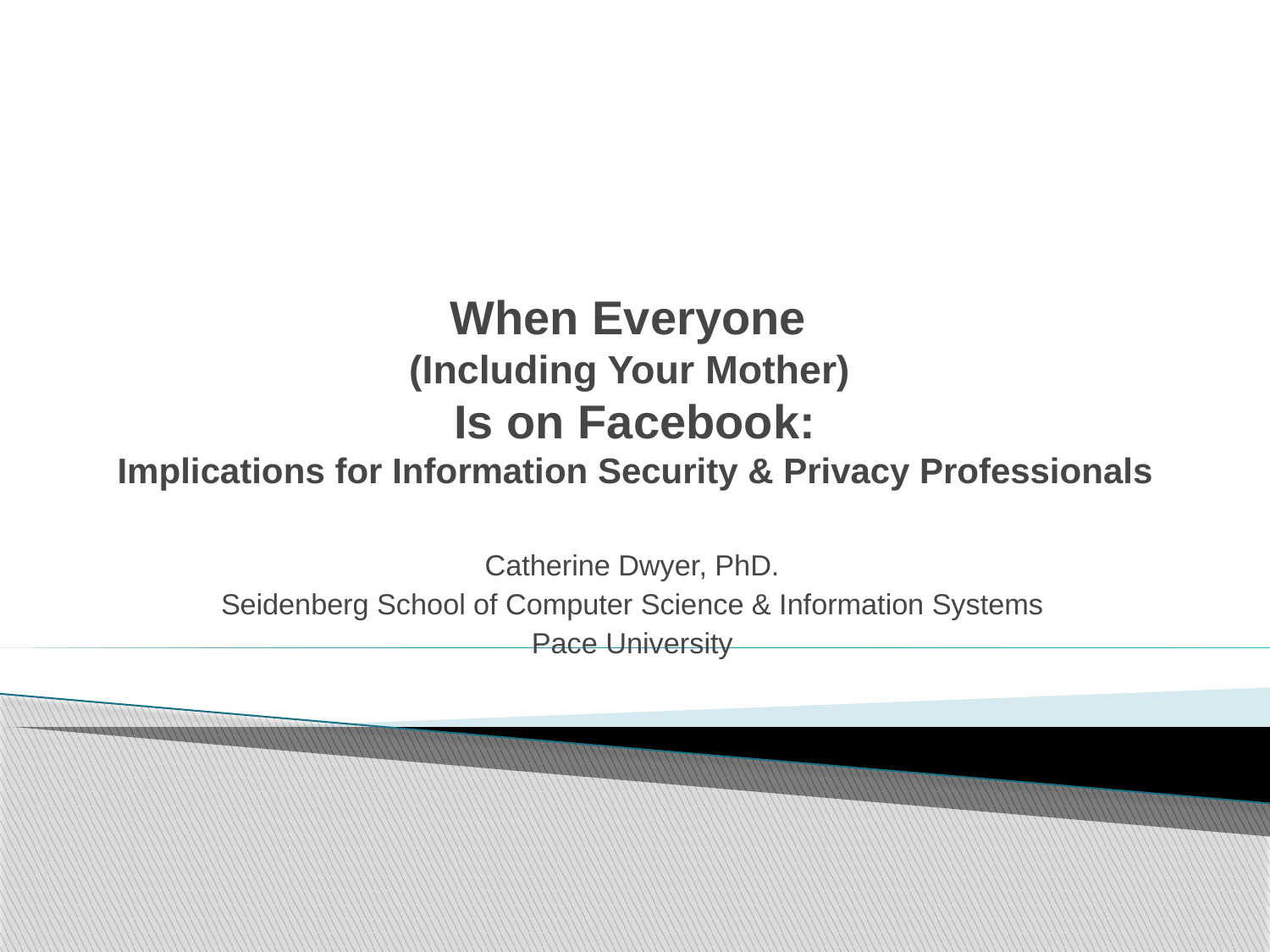

# When Everyone (Including Your Mother) Is on Facebook: Implications for Information Security & Privacy Professionals

Catherine Dwyer, PhD.
Seidenberg School of Computer Science & Information Systems
Pace University